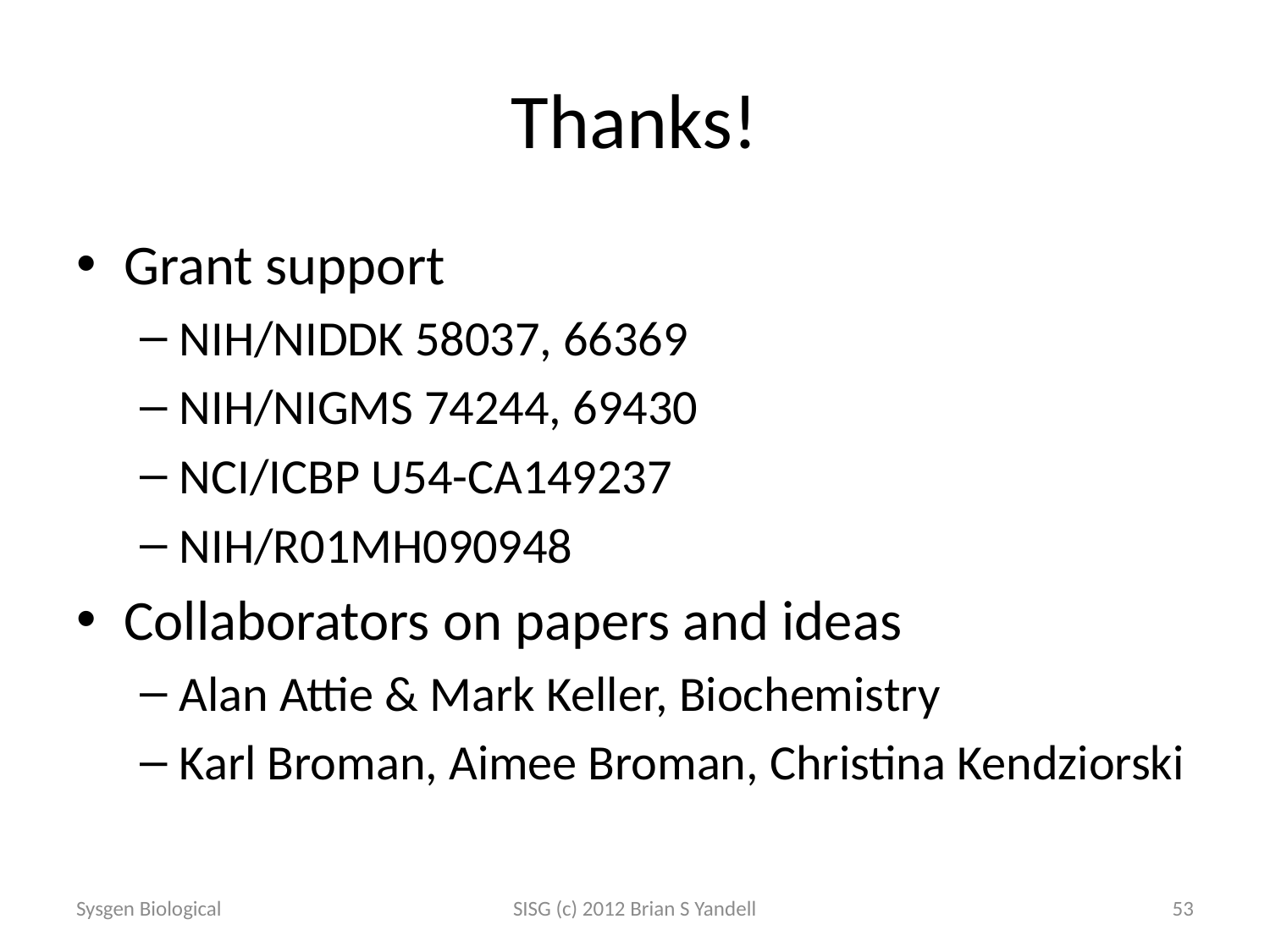

# Thanks!
Grant support
NIH/NIDDK 58037, 66369
NIH/NIGMS 74244, 69430
NCI/ICBP U54-CA149237
NIH/R01MH090948
Collaborators on papers and ideas
Alan Attie & Mark Keller, Biochemistry
Karl Broman, Aimee Broman, Christina Kendziorski
Sysgen Biological
SISG (c) 2012 Brian S Yandell
53